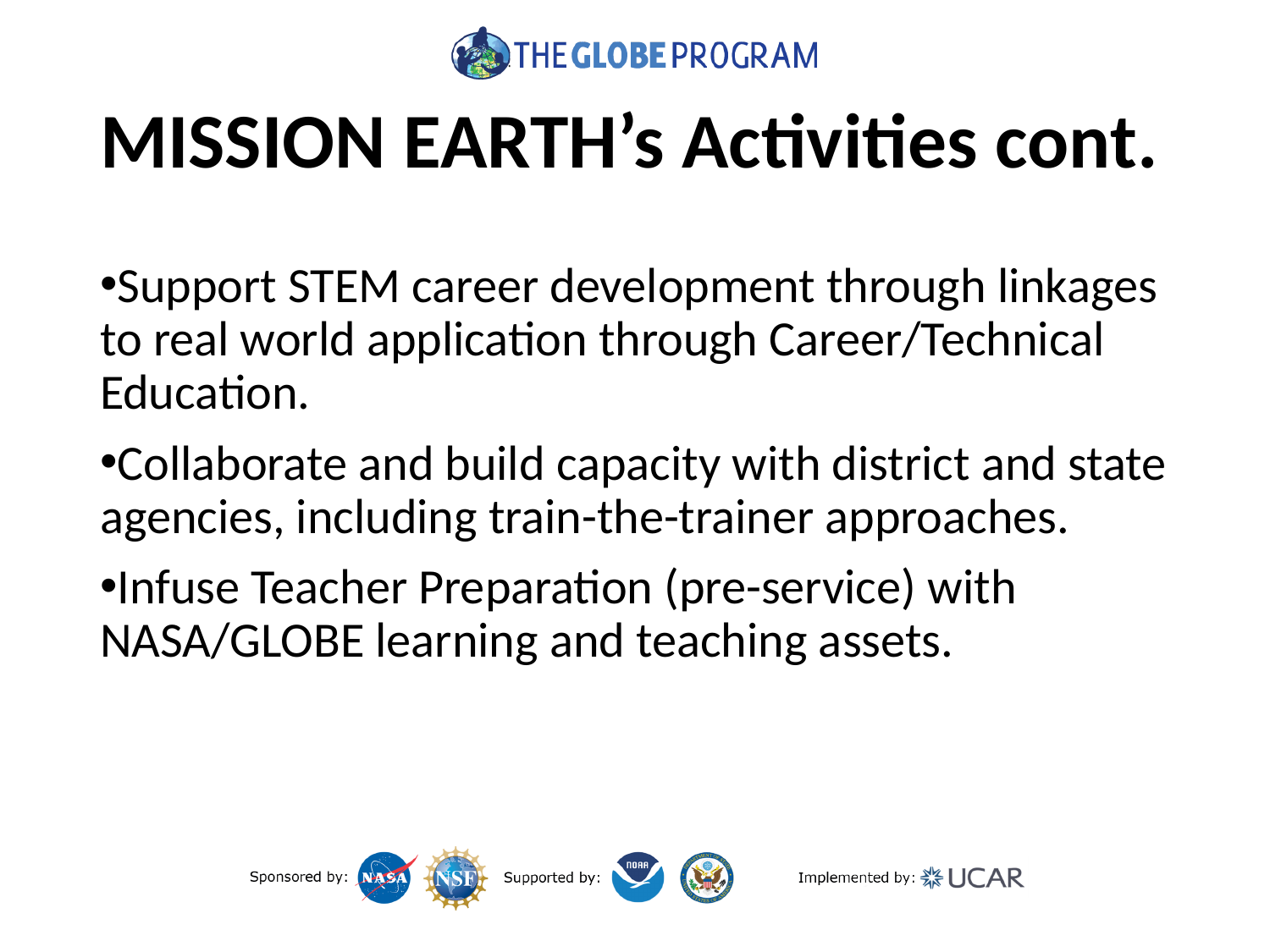

# MISSION EARTH’s Activities cont.
Support STEM career development through linkages to real world application through Career/Technical Education.
Collaborate and build capacity with district and state agencies, including train-the-trainer approaches.
Infuse Teacher Preparation (pre-service) with NASA/GLOBE learning and teaching assets.